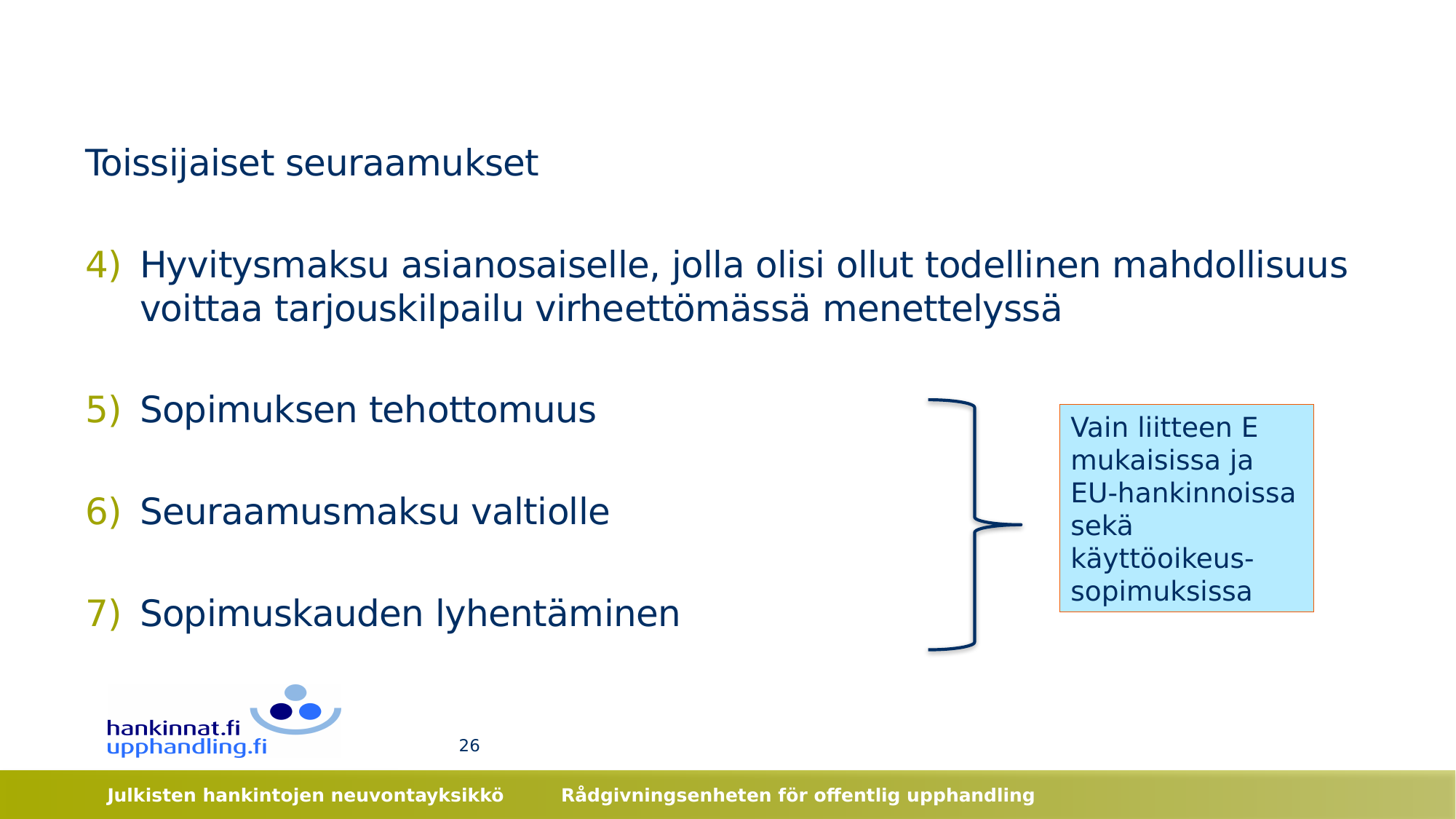

#
Toissijaiset seuraamukset

Hyvitysmaksu asianosaiselle, jolla olisi ollut todellinen mahdollisuus voittaa tarjouskilpailu virheettömässä menettelyssä

Sopimuksen tehottomuus

Seuraamusmaksu valtiolle

Sopimuskauden lyhentäminen

Vain liitteen E mukaisissa ja EU-hankinnoissa sekä käyttöoikeus-sopimuksissa
26